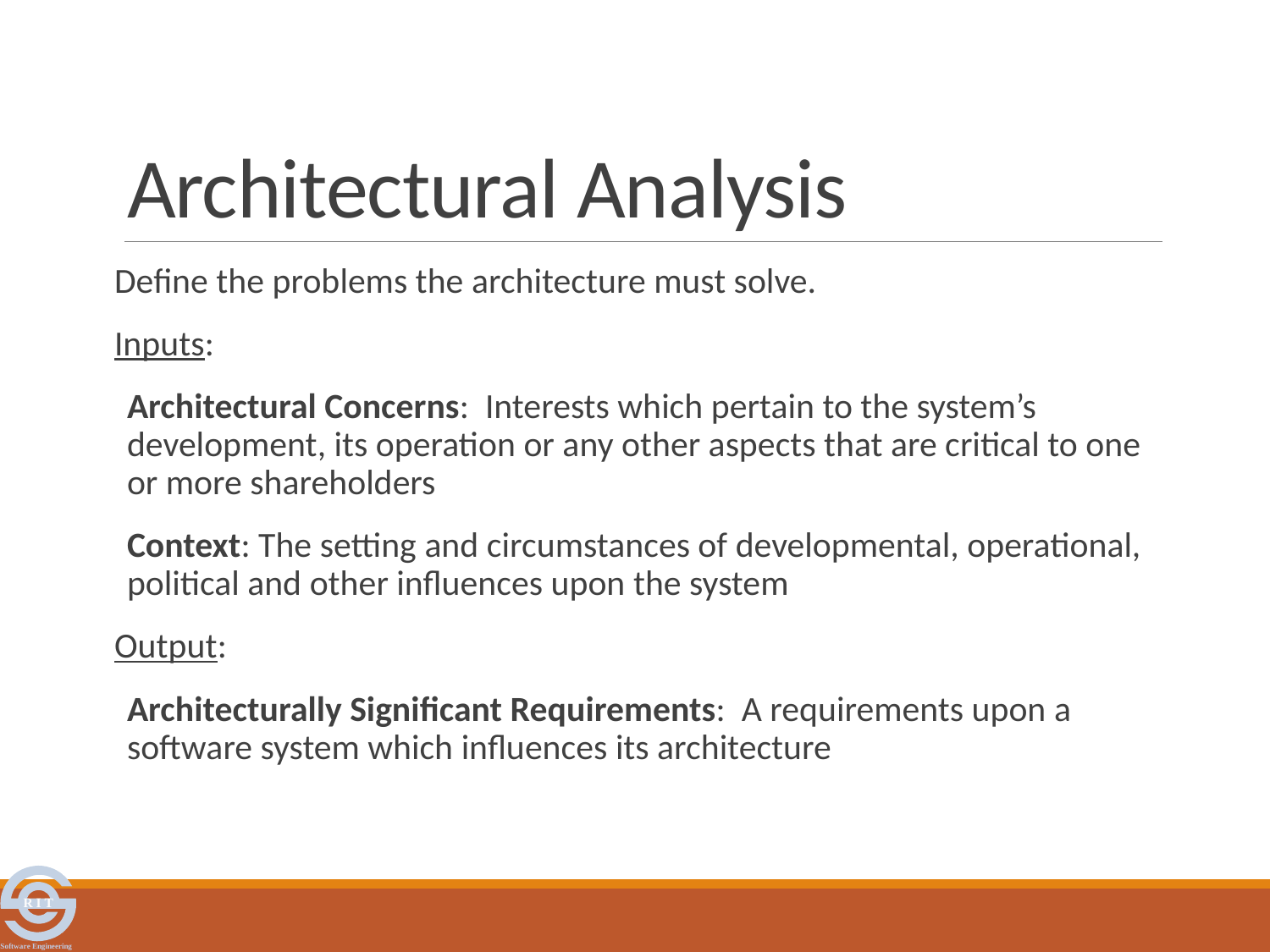

# Architectural Analysis
Define the problems the architecture must solve.
Inputs:
Architectural Concerns:  Interests which pertain to the system’s development, its operation or any other aspects that are critical to one or more shareholders
Context: The setting and circumstances of developmental, operational, political and other influences upon the system
Output:
Architecturally Significant Requirements:  A requirements upon a software system which influences its architecture